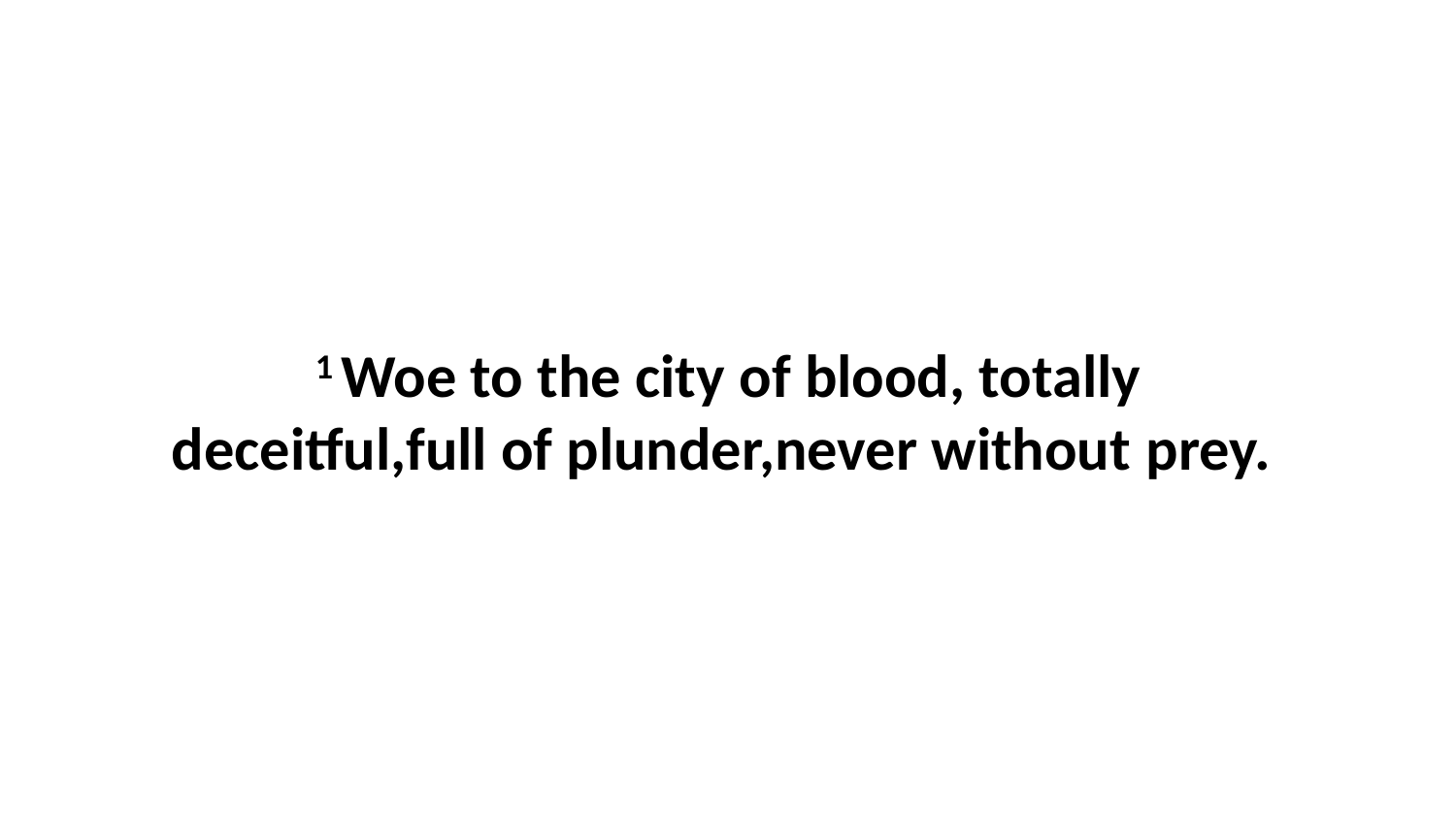

1 Woe to the city of blood, totally deceitful,full of plunder,never without prey.